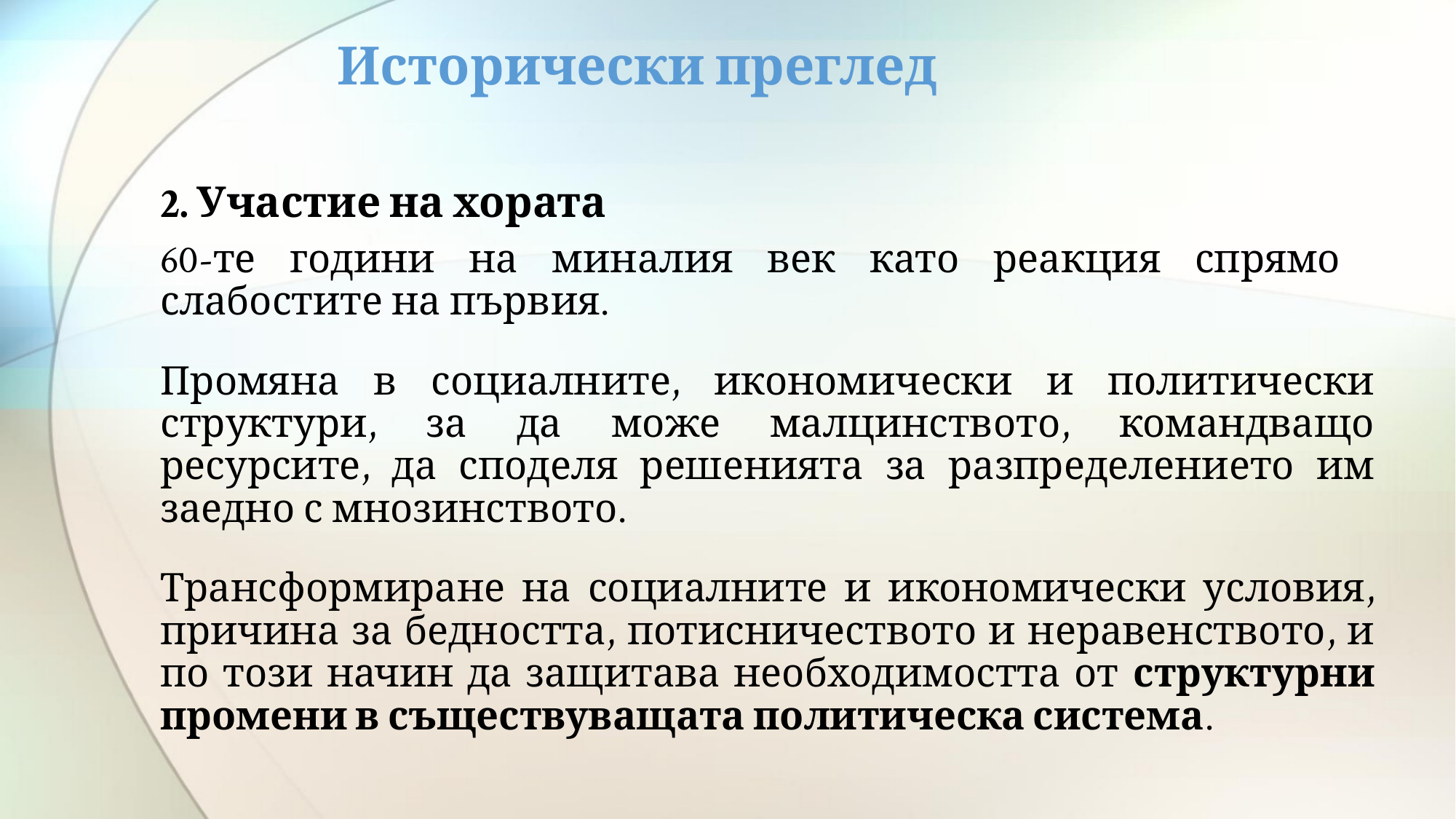

# Исторически преглед
2. Участие на хората
60-те години на миналия век като реакция спрямо  слабостите на първия.

Промяна в социалните, икономически и политически структури, за да може малцинството, командващо ресурсите, да споделя решенията за разпределението им заедно с мнозинството.

Трансформиране на социалните и икономически условия, причина за бедността, потисничеството и неравенството, и по този начин да защитава необходимостта от структурни промени в съществуващата политическа система.